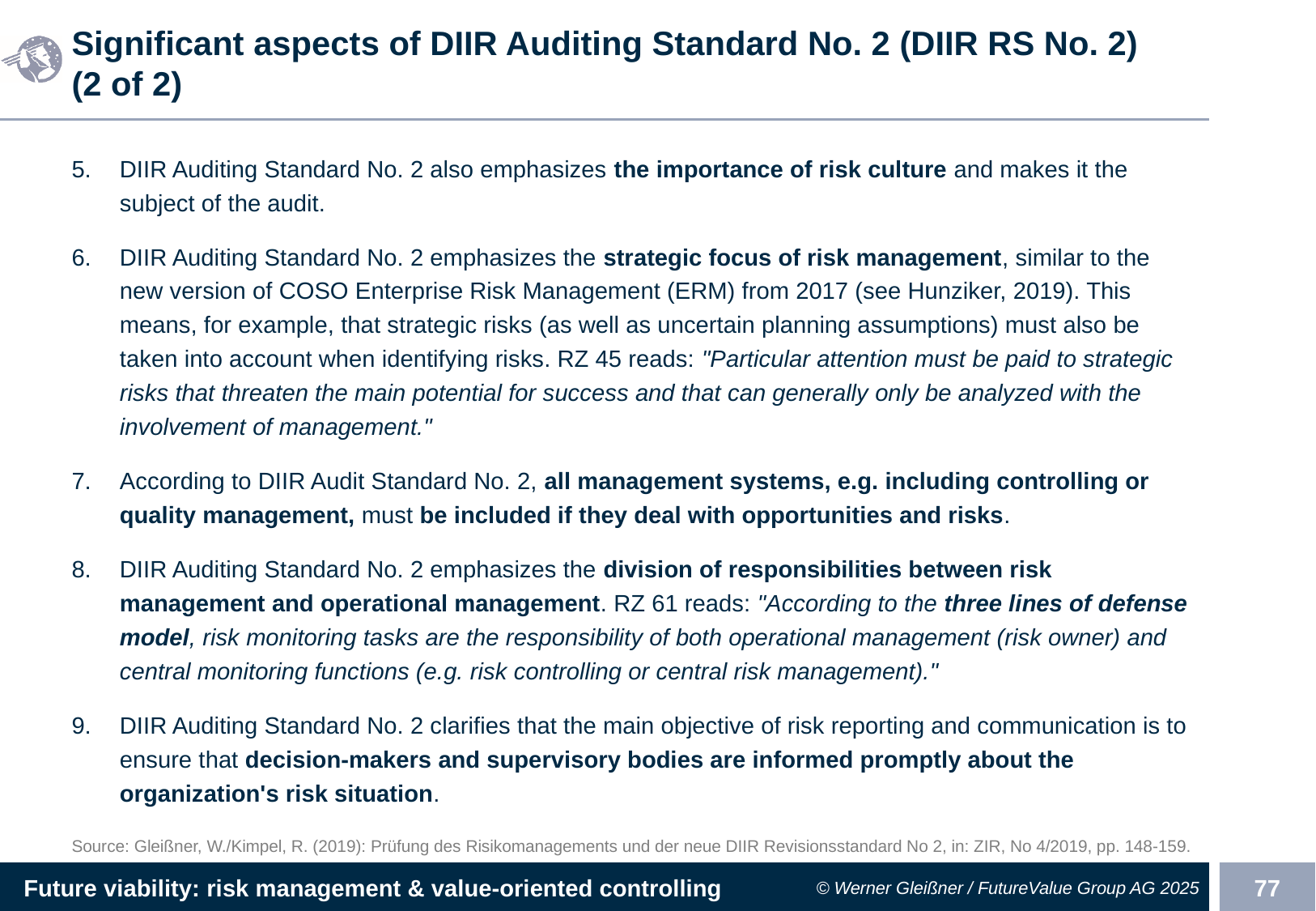

# Significant aspects of DIIR Auditing Standard No. 2 (DIIR RS No. 2) (2 of 2)
DIIR Auditing Standard No. 2 also emphasizes the importance of risk culture and makes it the subject of the audit.
DIIR Auditing Standard No. 2 emphasizes the strategic focus of risk management, similar to the new version of COSO Enterprise Risk Management (ERM) from 2017 (see Hunziker, 2019). This means, for example, that strategic risks (as well as uncertain planning assumptions) must also be taken into account when identifying risks. RZ 45 reads: "Particular attention must be paid to strategic risks that threaten the main potential for success and that can generally only be analyzed with the involvement of management."
According to DIIR Audit Standard No. 2, all management systems, e.g. including controlling or quality management, must be included if they deal with opportunities and risks.
DIIR Auditing Standard No. 2 emphasizes the division of responsibilities between risk management and operational management. RZ 61 reads: "According to the three lines of defense model, risk monitoring tasks are the responsibility of both operational management (risk owner) and central monitoring functions (e.g. risk controlling or central risk management)."
DIIR Auditing Standard No. 2 clarifies that the main objective of risk reporting and communication is to ensure that decision-makers and supervisory bodies are informed promptly about the organization's risk situation.

Source: Gleißner, W./Kimpel, R. (2019): Prüfung des Risikomanagements und der neue DIIR Revisionsstandard No 2, in: ZIR, No 4/2019, pp. 148-159.​